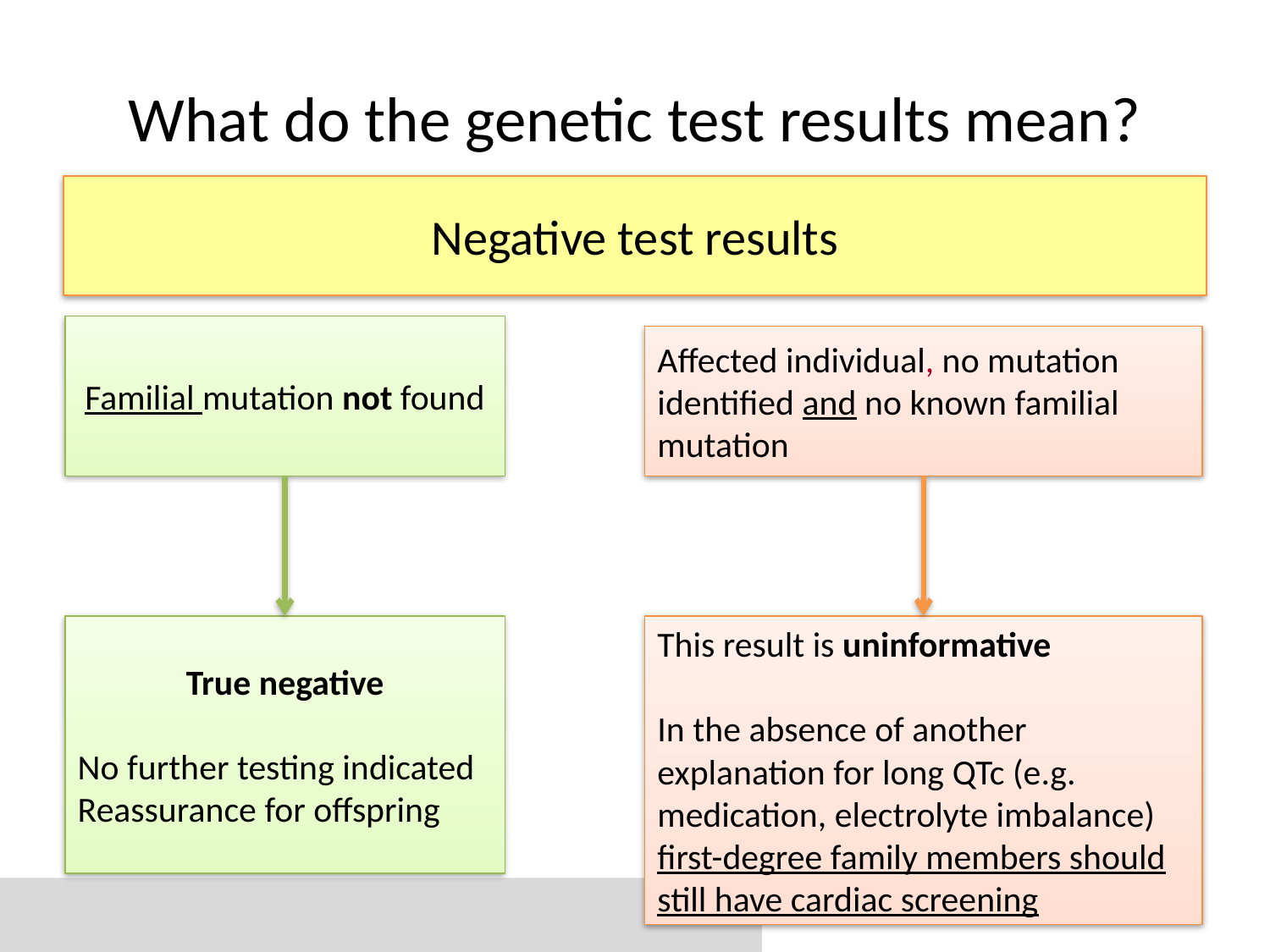

# What do the genetic test results mean?
Negative test results
Familial mutation not found
Affected individual, no mutation identified and no known familial mutation
True negative

No further testing indicated
Reassurance for offspring
This result is uninformative

In the absence of another explanation for long QTc (e.g. medication, electrolyte imbalance) first-degree family members should still have cardiac screening